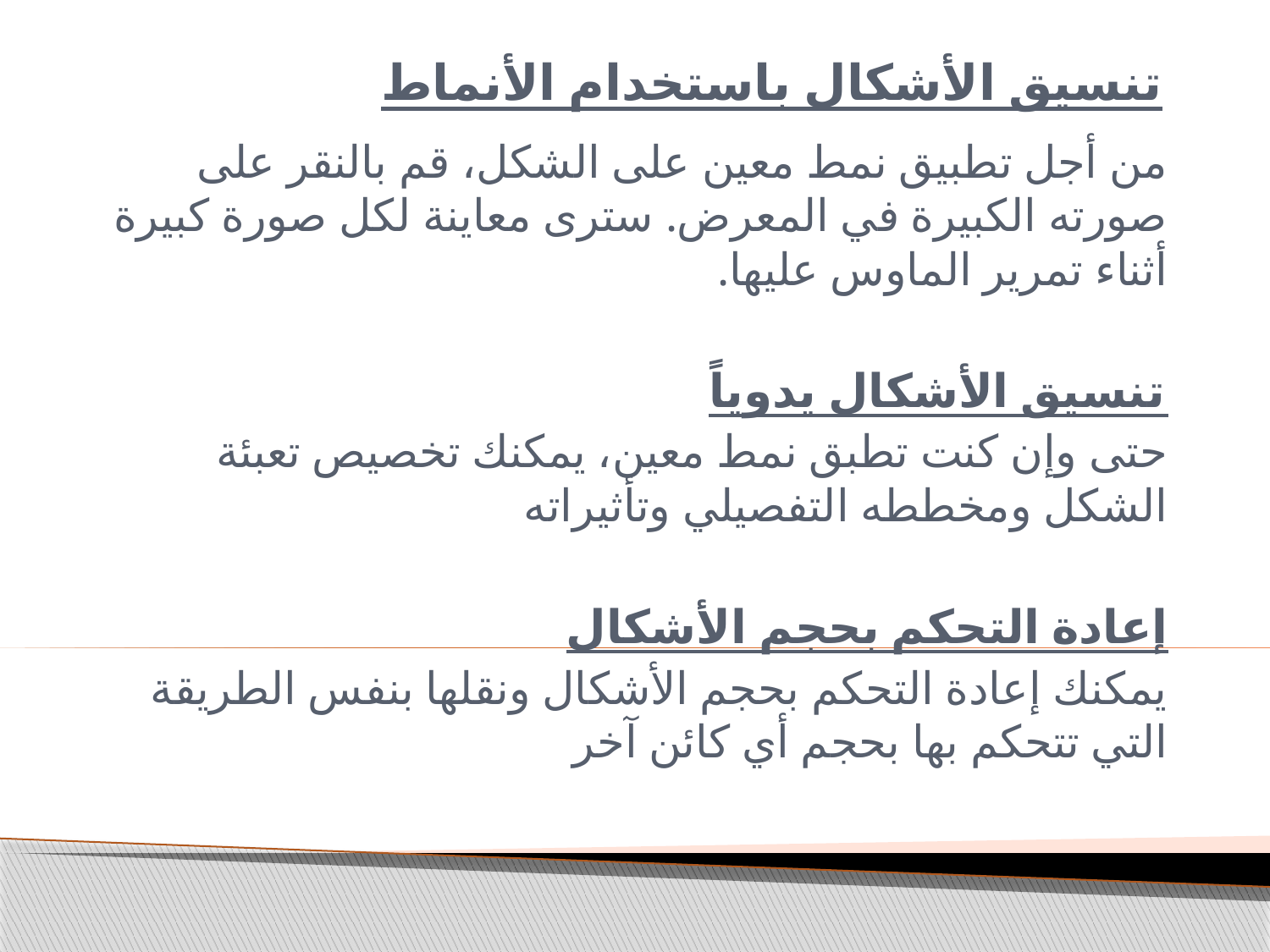

# تنسيق الأشكال باستخدام الأنماط
من أجل تطبيق نمط معين على الشكل، قم بالنقر على صورته الكبيرة في المعرض. سترى معاينة لكل صورة كبيرة أثناء تمرير الماوس عليها.

تنسيق الأشكال يدوياً
حتى وإن كنت تطبق نمط معين، يمكنك تخصيص تعبئة الشكل ومخططه التفصيلي وتأثيراته

إعادة التحكم بحجم الأشكال
يمكنك إعادة التحكم بحجم الأشكال ونقلها بنفس الطريقة التي تتحكم بها بحجم أي كائن آخر